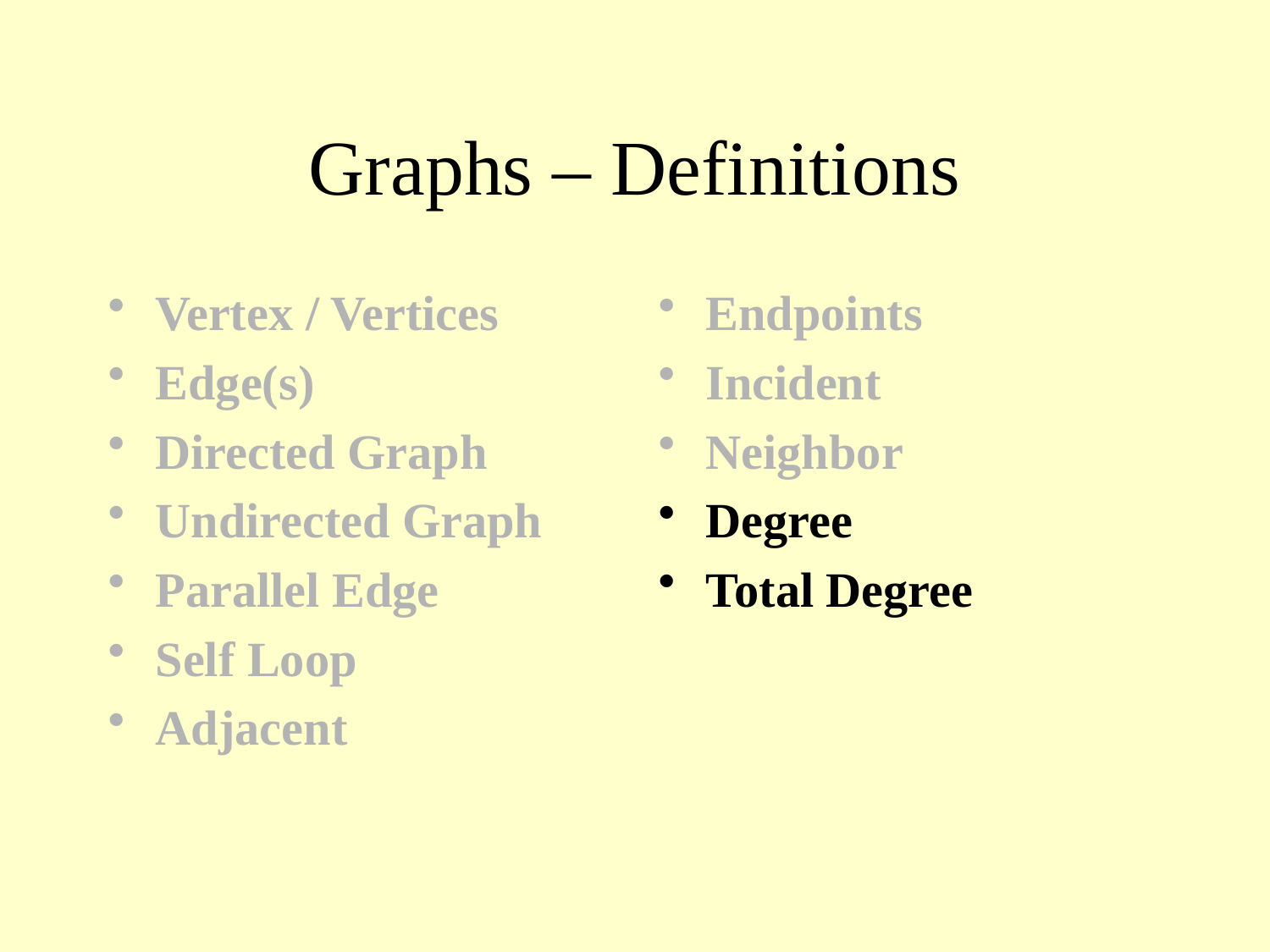

# Graphs – Definitions
Vertex / Vertices
Edge(s)
Directed Graph
Undirected Graph
Parallel Edge
Self Loop
Adjacent

Endpoints
Incident
Neighbor
Degree
Total Degree